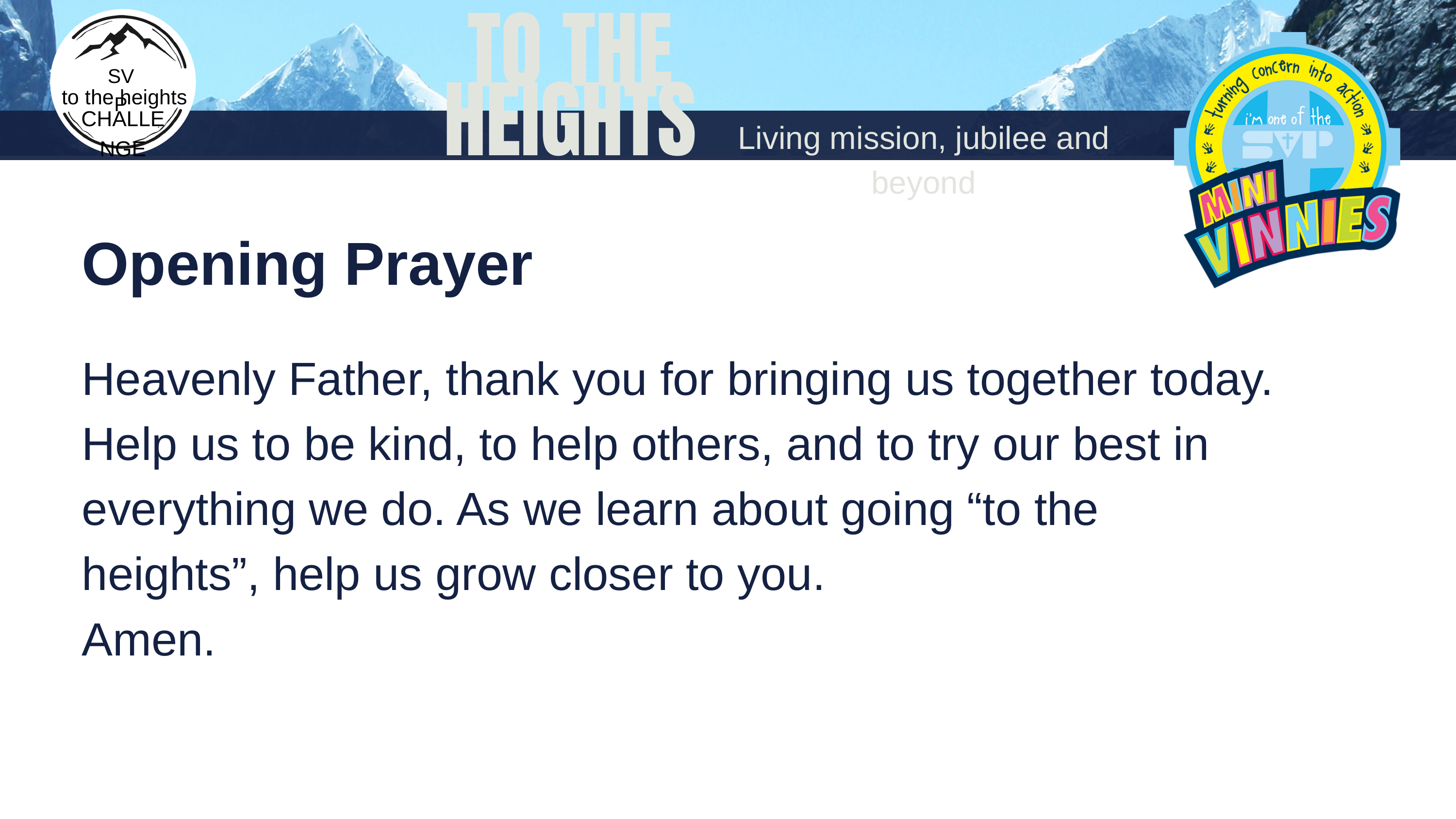

SVP
to the heights
CHALLENGE

TO THE
HEIGHTS
Living mission, jubilee and beyond

Living mission, jubilee and beyond
Opening Prayer
Heavenly Father, thank you for bringing us together today. Help us to be kind, to help others, and to try our best in everything we do. As we learn about going “to the heights”, help us grow closer to you.
Amen.